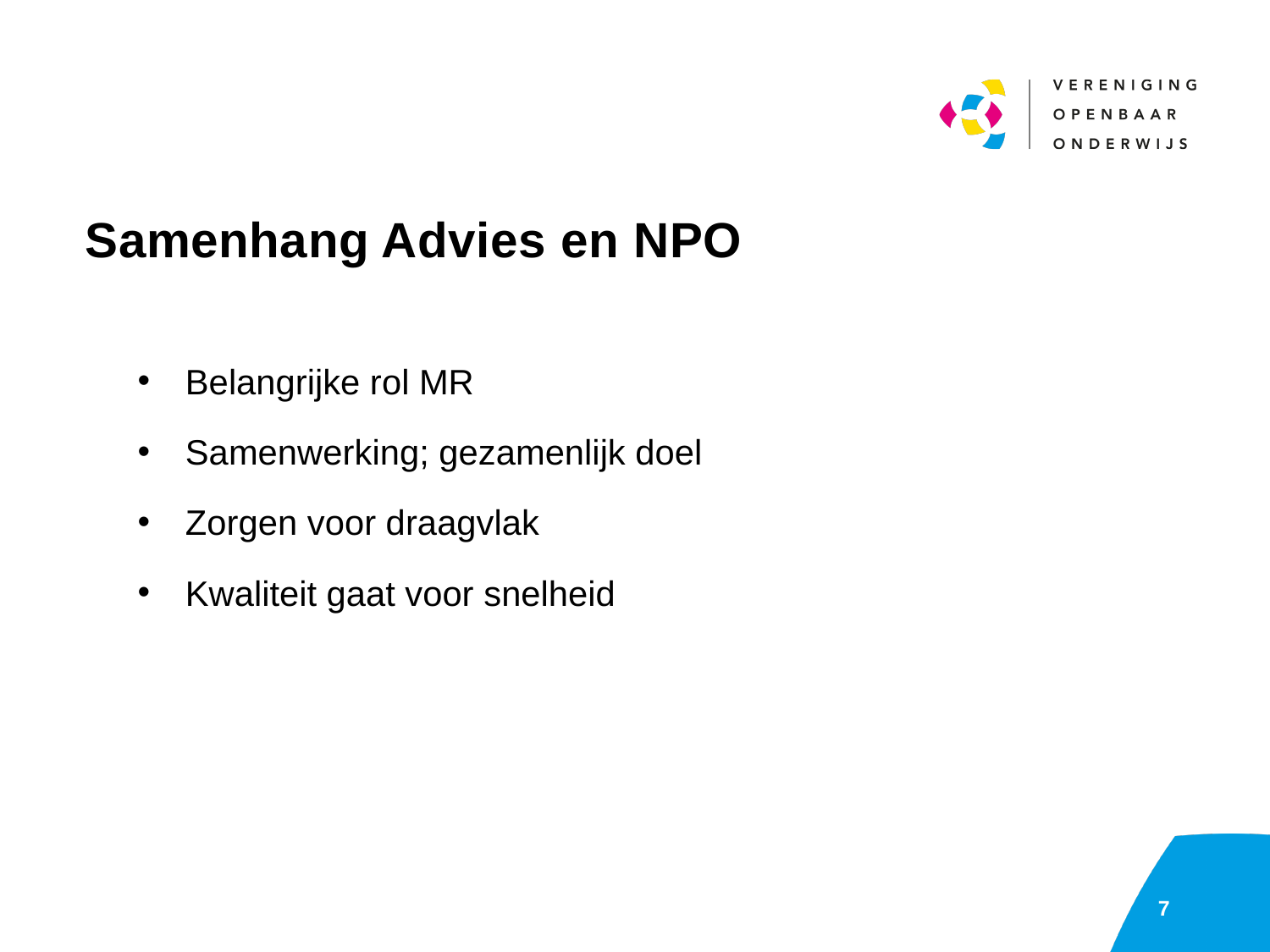

Samenhang Advies en NPO
Belangrijke rol MR
Samenwerking; gezamenlijk doel
Zorgen voor draagvlak
Kwaliteit gaat voor snelheid

7